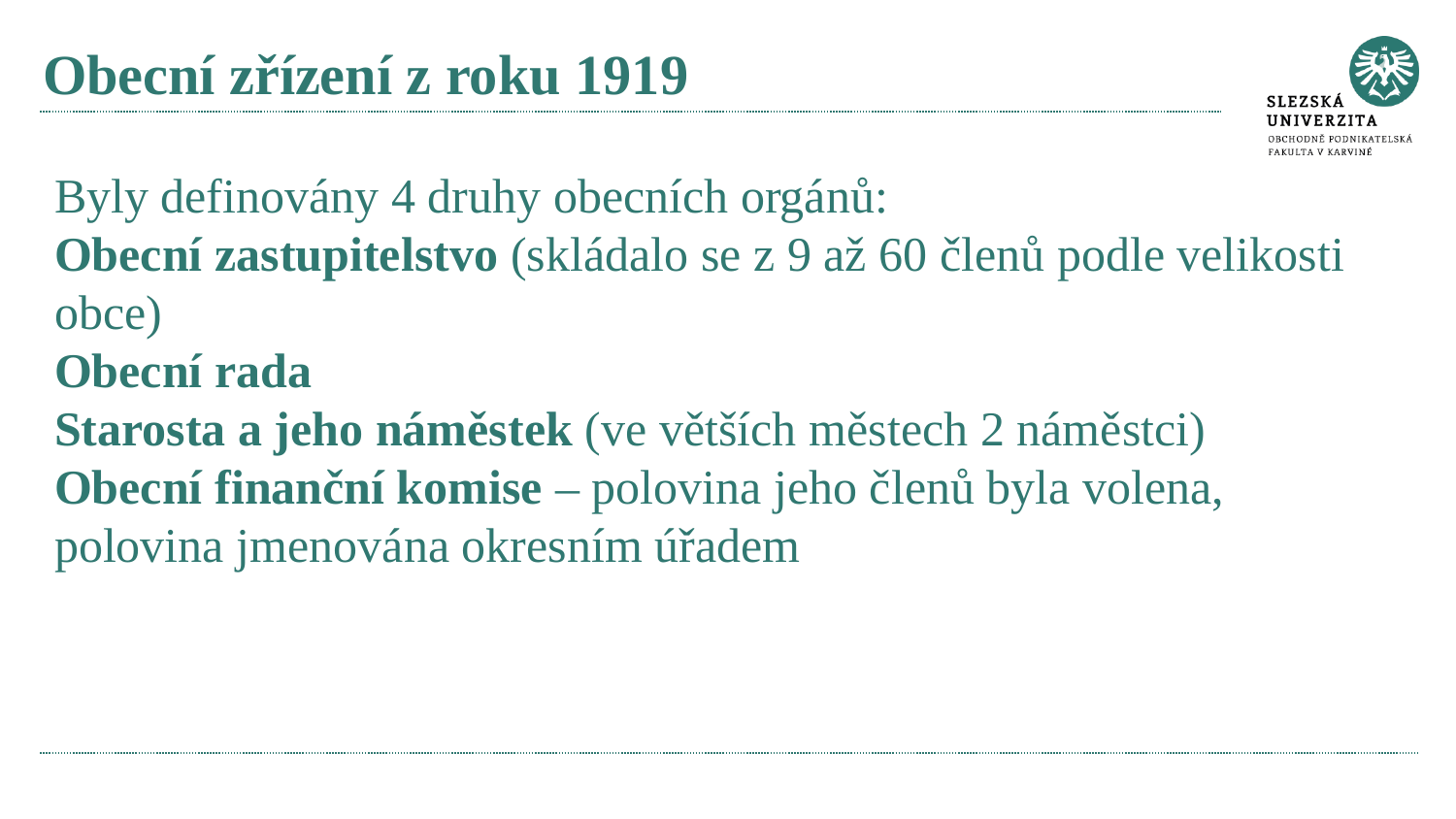

# Obecní zřízení z roku 1919
Byly definovány 4 druhy obecních orgánů:
Obecní zastupitelstvo (skládalo se z 9 až 60 členů podle velikosti obce)
Obecní rada
Starosta a jeho náměstek (ve větších městech 2 náměstci)
Obecní finanční komise – polovina jeho členů byla volena, polovina jmenována okresním úřadem